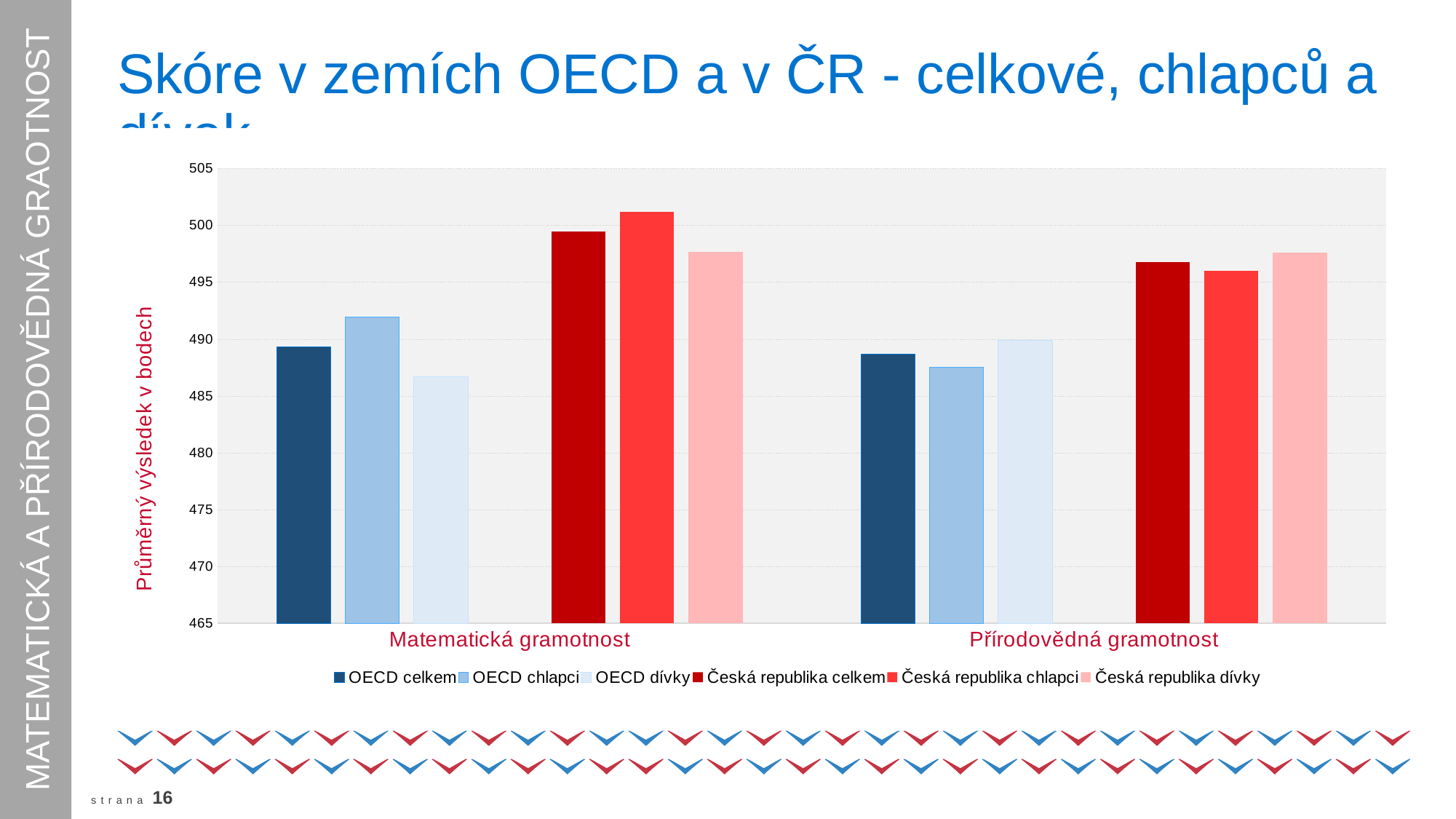

MATEMATICKÁ A PŘÍRODOVĚDNÁ GRAOTNOST
Skóre v zemích OECD a v ČR - celkové, chlapců a dívek

### Chart

| Category | OECD | OECD | OECD | OECD | Česká republika | Česká republika | Česká republika |
|---|---|---|---|---|---|---|---|
| Matematická gramotnost | 489.3267807135106 | 491.9220877077757 | 486.6905824627266 | 480.0 | 499.4676509062466 | 501.18653767431056 | 497.67159461507646 |
| Přírodovědná gramotnost | 488.6803849177536 | 487.5072112901713 | 489.8649748647885 | 480.0 | 496.7913106562312 | 495.9942619571046 | 497.6241429038423 |